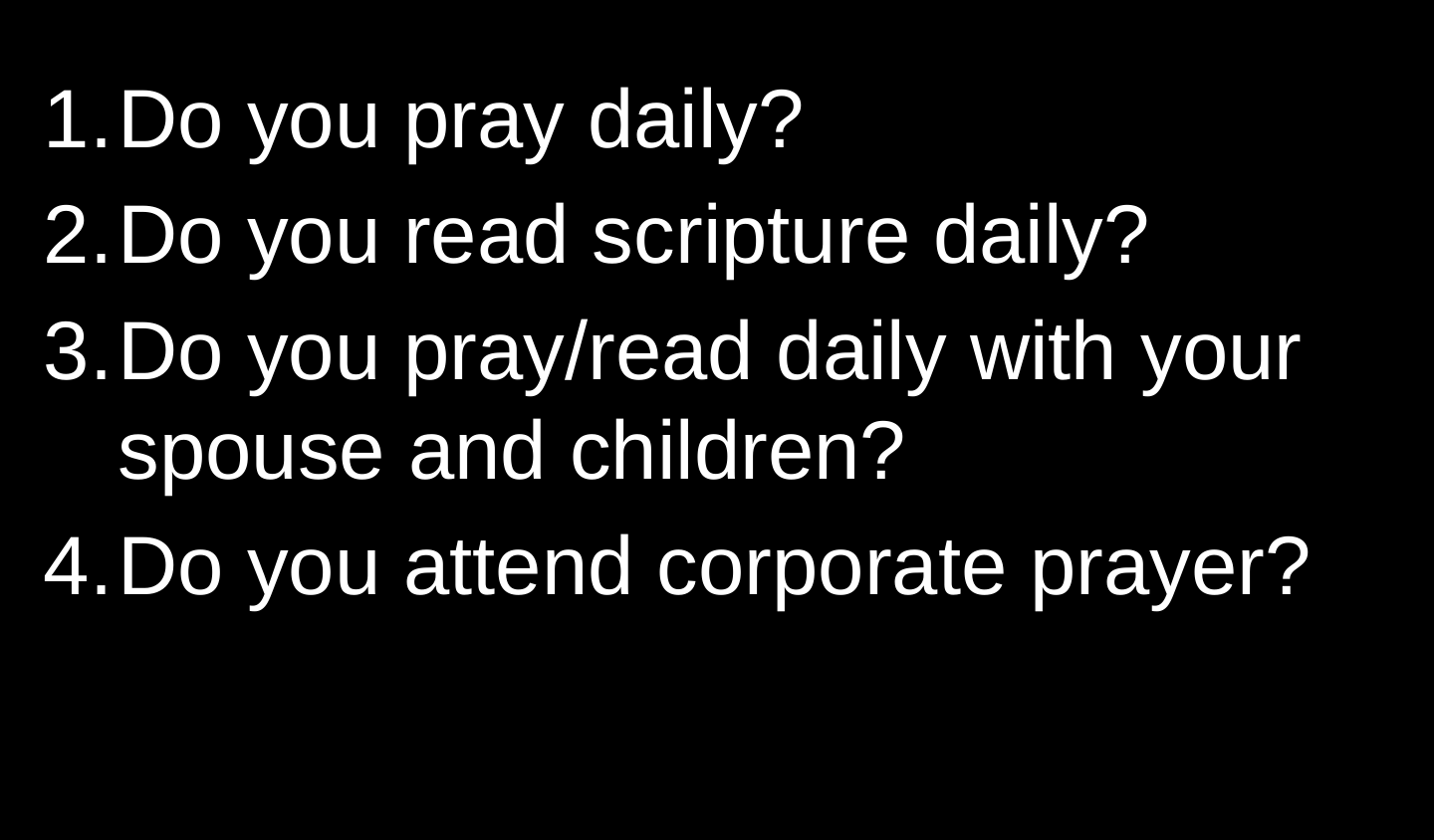

Do you pray daily?
Do you read scripture daily?
Do you pray/read daily with your spouse and children?
Do you attend corporate prayer?